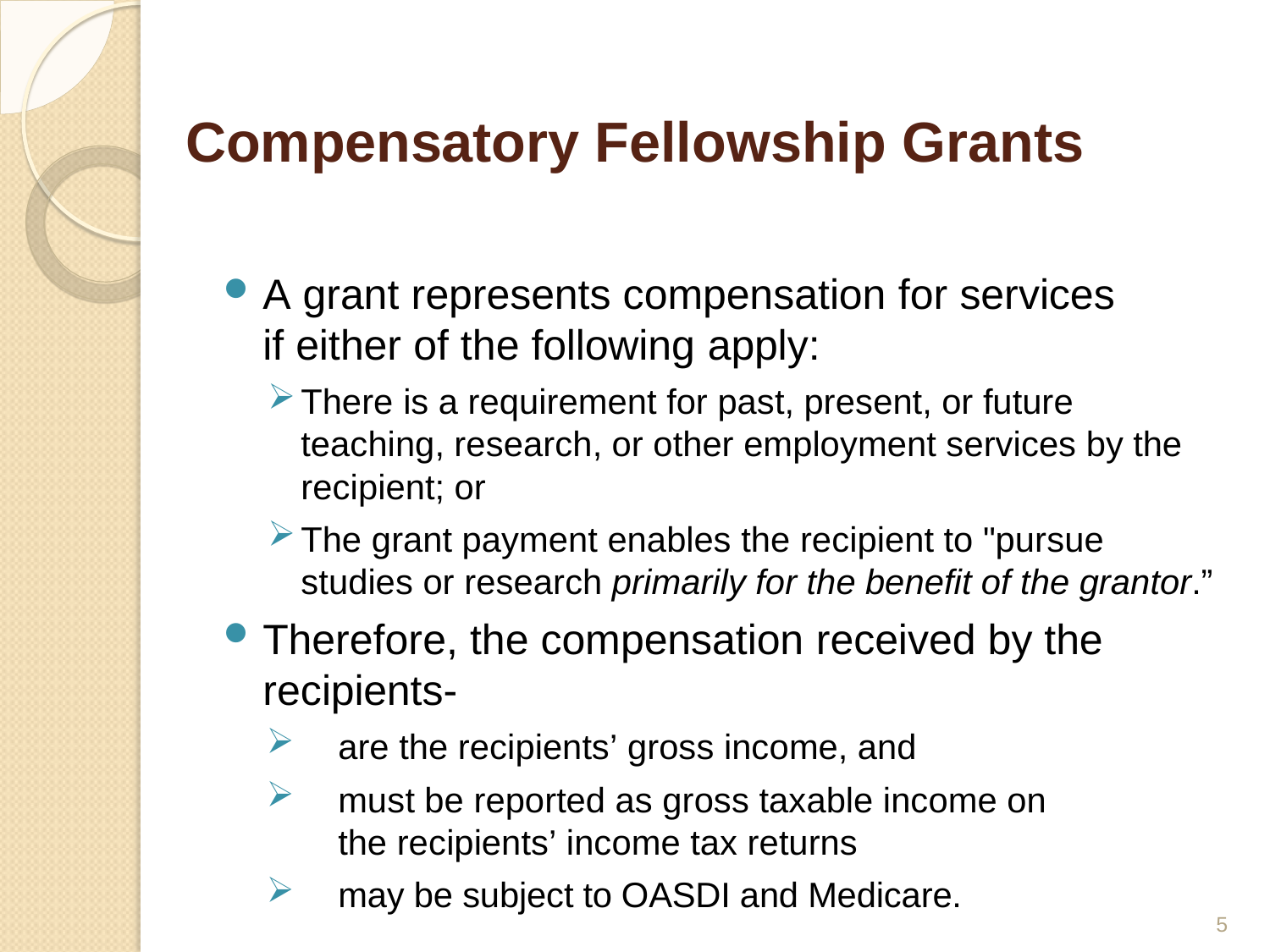

Compensatory Fellowship Grants

A grant represents compensation for services if either of the following apply:
There is a requirement for past, present, or future teaching, research, or other employment services by the recipient; or
The grant payment enables the recipient to "pursue studies or research primarily for the benefit of the grantor.”
Therefore, the compensation received by the recipients-
are the recipients’ gross income, and
must be reported as gross taxable income on the recipients’ income tax returns
may be subject to OASDI and Medicare.
5